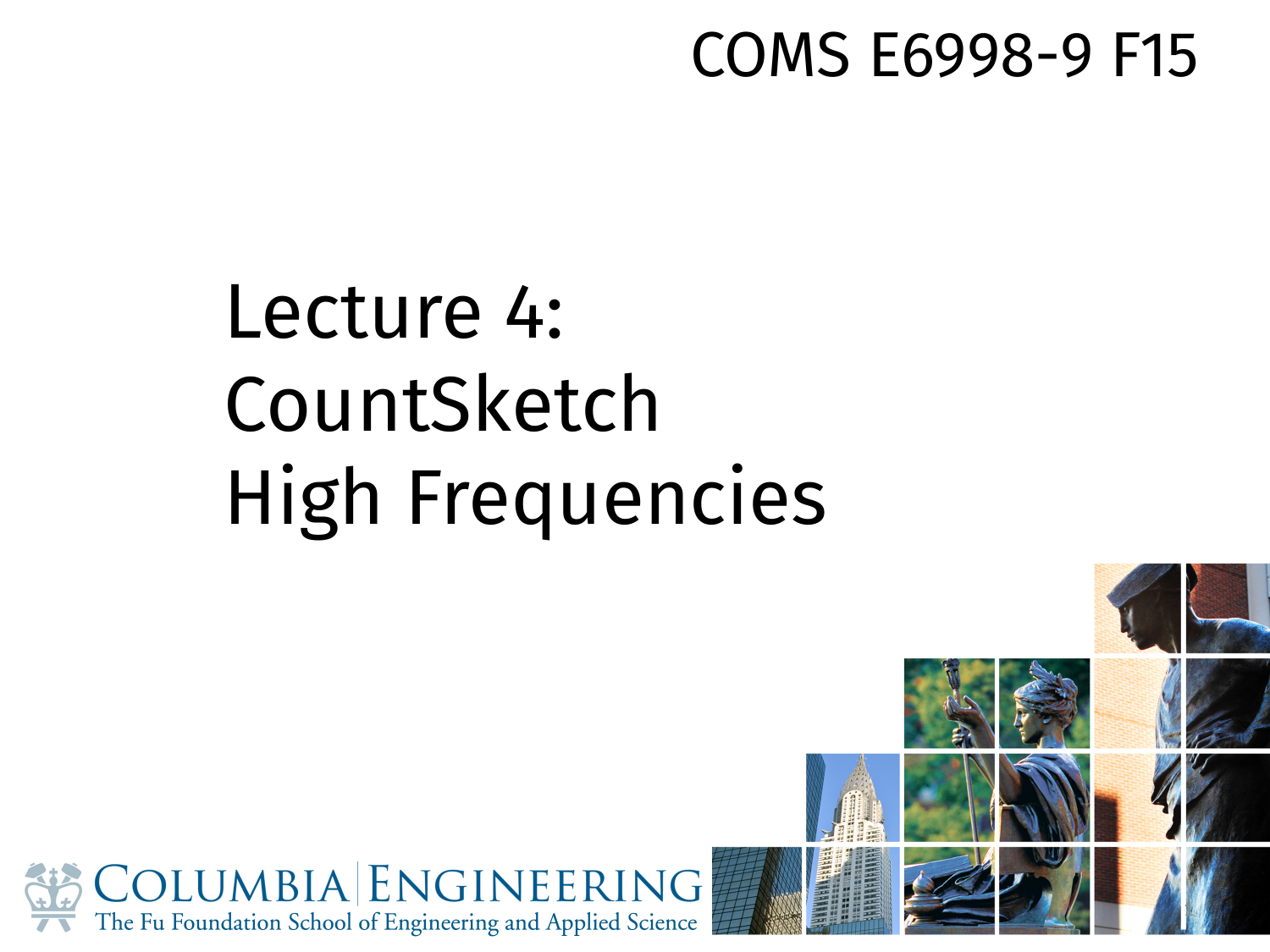

COMS E6998-9 F15
# Lecture 4: CountSketch High Frequencies
1